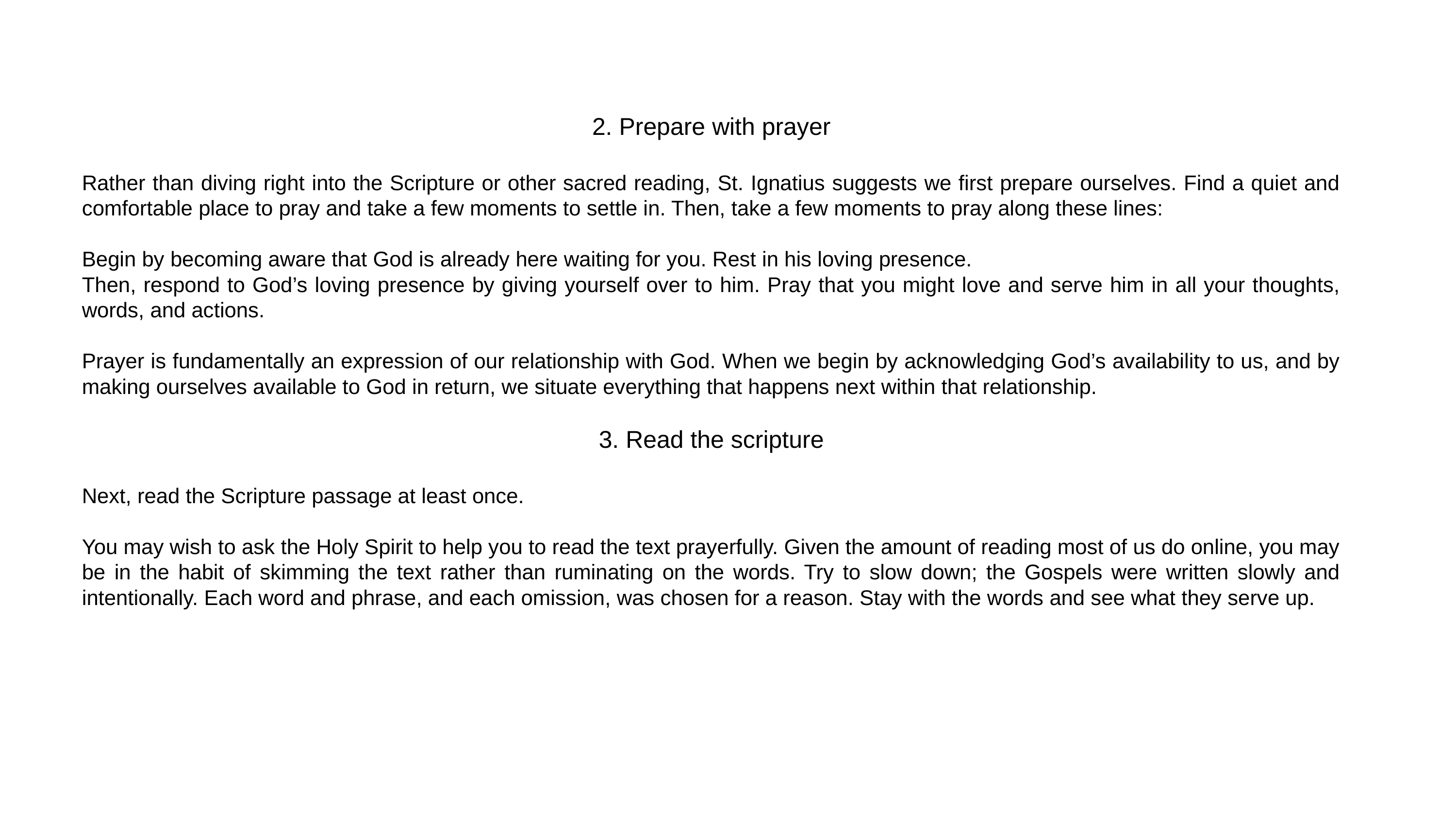

2. Prepare with prayer

Rather than diving right into the Scripture or other sacred reading, St. Ignatius suggests we first prepare ourselves. Find a quiet and comfortable place to pray and take a few moments to settle in. Then, take a few moments to pray along these lines:

Begin by becoming aware that God is already here waiting for you. Rest in his loving presence.
Then, respond to God’s loving presence by giving yourself over to him. Pray that you might love and serve him in all your thoughts, words, and actions.

Prayer is fundamentally an expression of our relationship with God. When we begin by acknowledging God’s availability to us, and by making ourselves available to God in return, we situate everything that happens next within that relationship.

3. Read the scripture

Next, read the Scripture passage at least once.

You may wish to ask the Holy Spirit to help you to read the text prayerfully. Given the amount of reading most of us do online, you may be in the habit of skimming the text rather than ruminating on the words. Try to slow down; the Gospels were written slowly and intentionally. Each word and phrase, and each omission, was chosen for a reason. Stay with the words and see what they serve up.